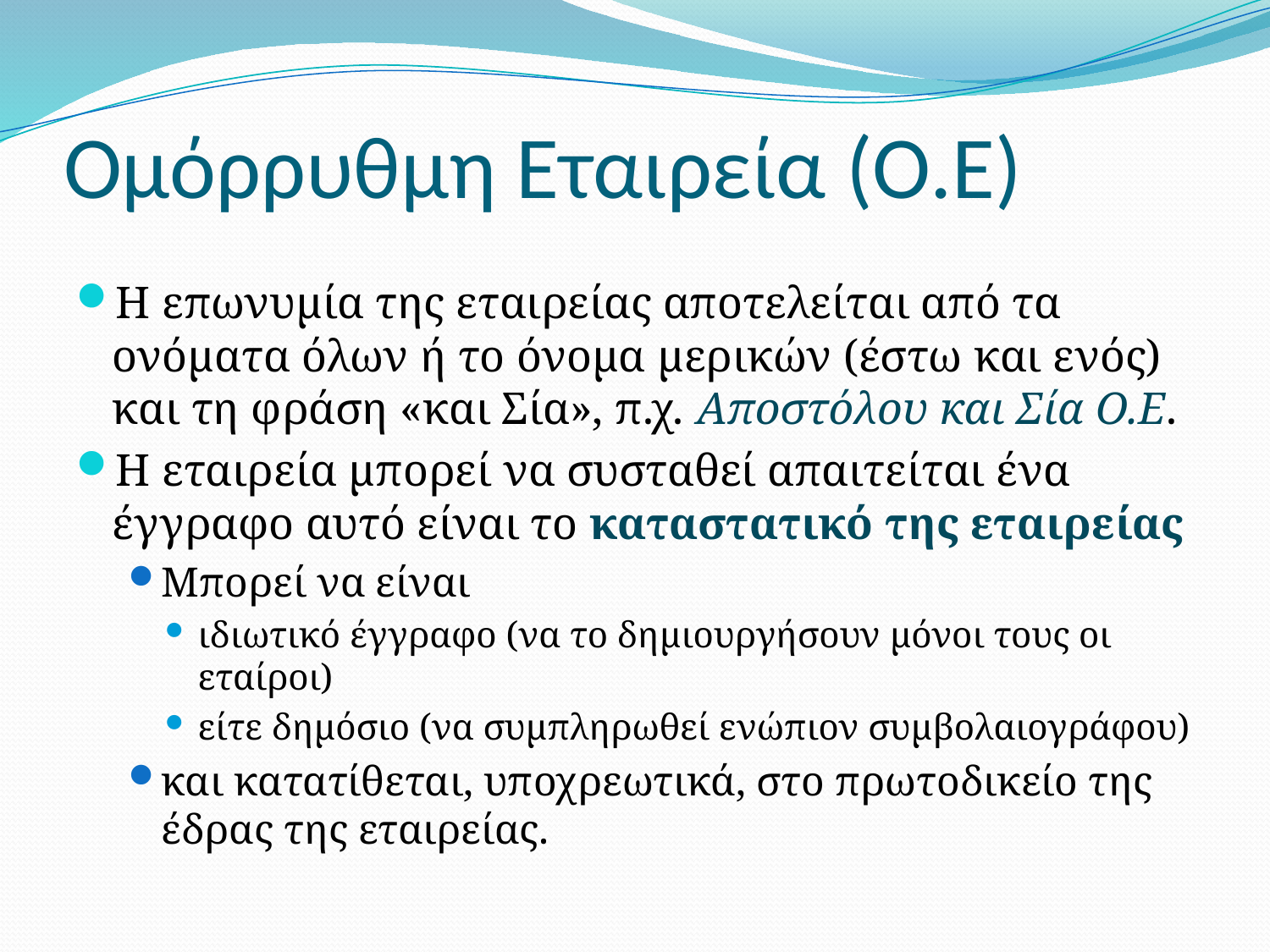

# Ομόρρυθμη Εταιρεία (Ο.Ε)
Η επωνυμία της εταιρείας αποτελείται από τα ονόματα όλων ή το όνομα μερικών (έστω και ενός) και τη φράση «και Σία», π.χ. Αποστόλου και Σία Ο.Ε.
Η εταιρεία μπορεί να συσταθεί απαιτείται ένα έγγραφο αυτό είναι το καταστατικό της εταιρείας
Μπορεί να είναι
ιδιωτικό έγγραφο (να το δημιουργήσουν μόνοι τους οι εταίροι)
είτε δημόσιο (να συμπληρωθεί ενώπιον συμβολαιογράφου)
και κατατίθεται, υποχρεωτικά, στο πρωτοδικείο της έδρας της εταιρείας.